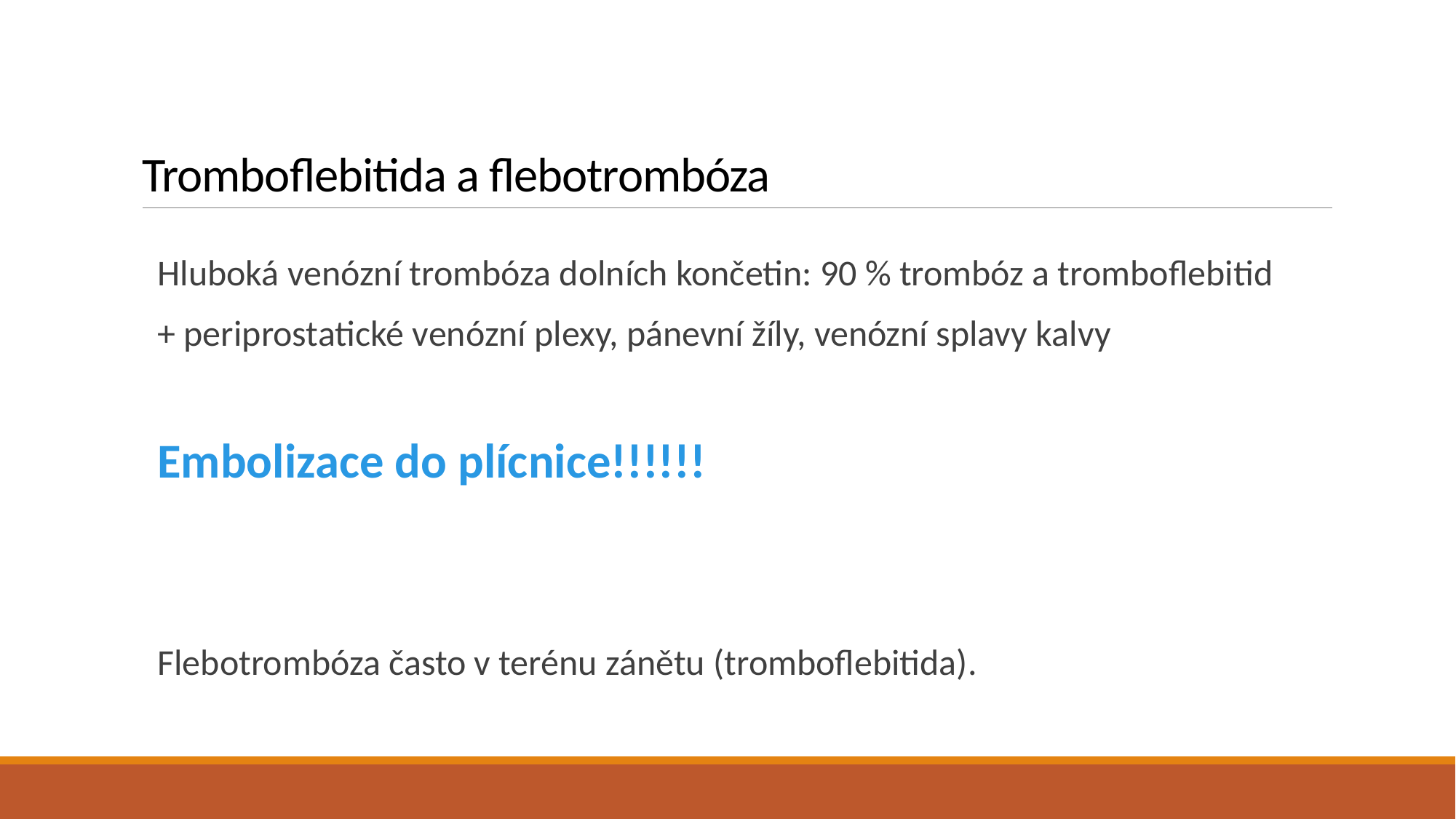

# Tromboflebitida a flebotrombóza
Hluboká venózní trombóza dolních končetin: 90 % trombóz a tromboflebitid
+ periprostatické venózní plexy, pánevní žíly, venózní splavy kalvy

Embolizace do plícnice!!!!!!

Flebotrombóza často v terénu zánětu (tromboflebitida).